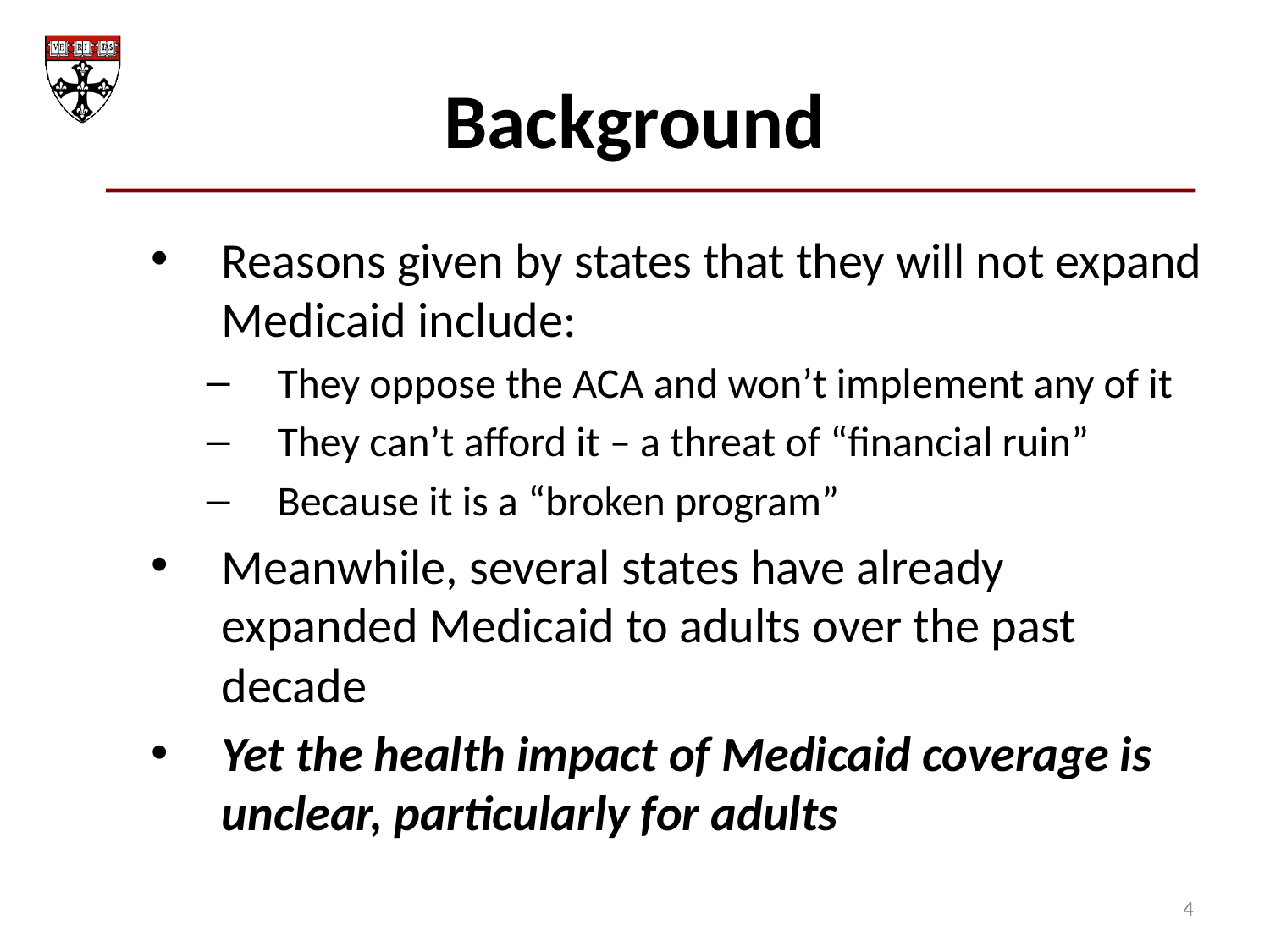

Background

Reasons given by states that they will not expand Medicaid include:
They oppose the ACA and won’t implement any of it
They can’t afford it – a threat of “financial ruin”
Because it is a “broken program”
Meanwhile, several states have already expanded Medicaid to adults over the past decade
Yet the health impact of Medicaid coverage is unclear, particularly for adults

4